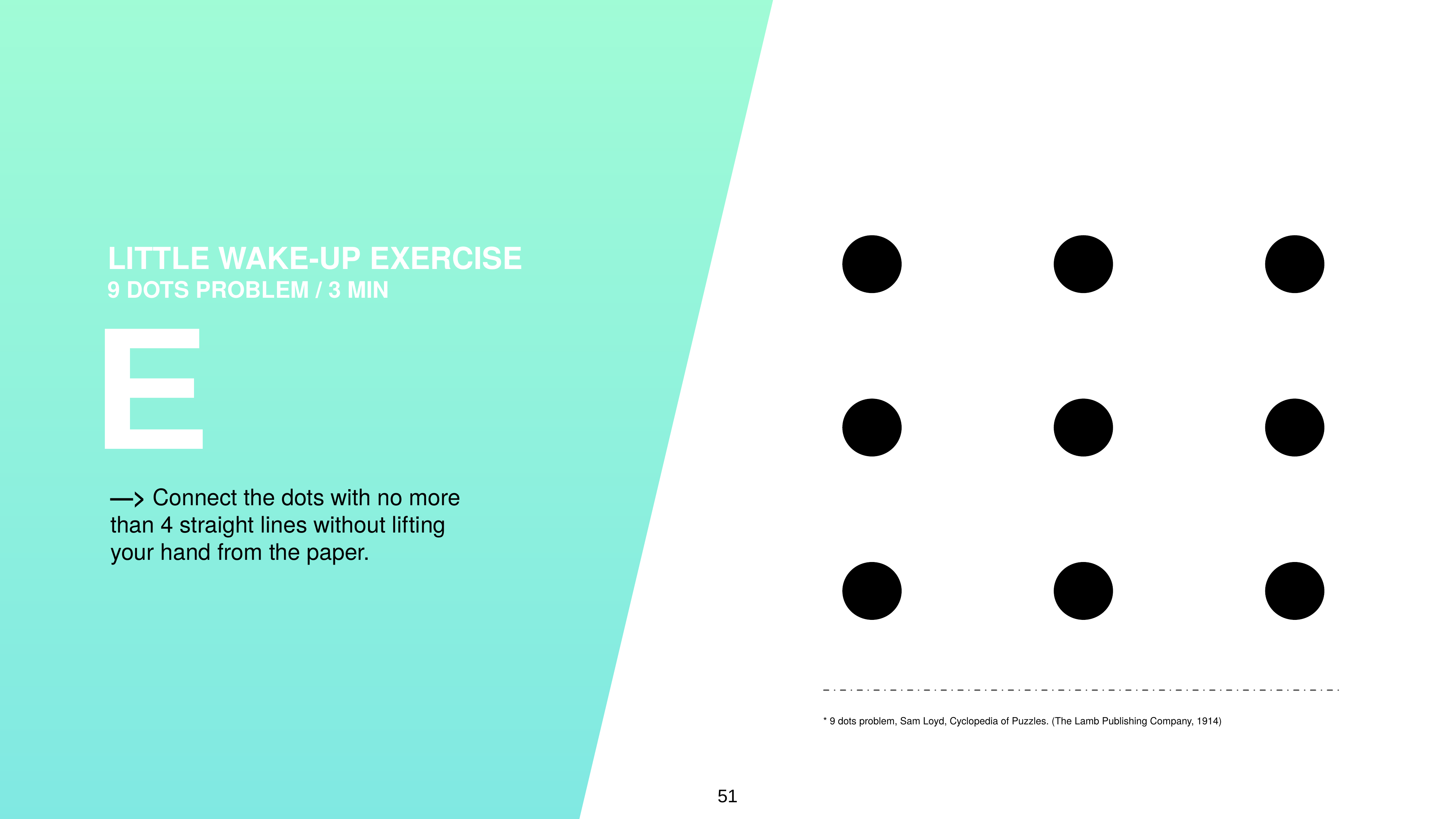

LITTLE WAKE-UP EXERCISE
9 DOTS PROBLEM / 3 MIN

E

—> Connect the dots with no more than 4 straight lines without lifting your hand from the paper.

* 9 dots problem, Sam Loyd, Cyclopedia of Puzzles. (The Lamb Publishing Company, 1914)

51